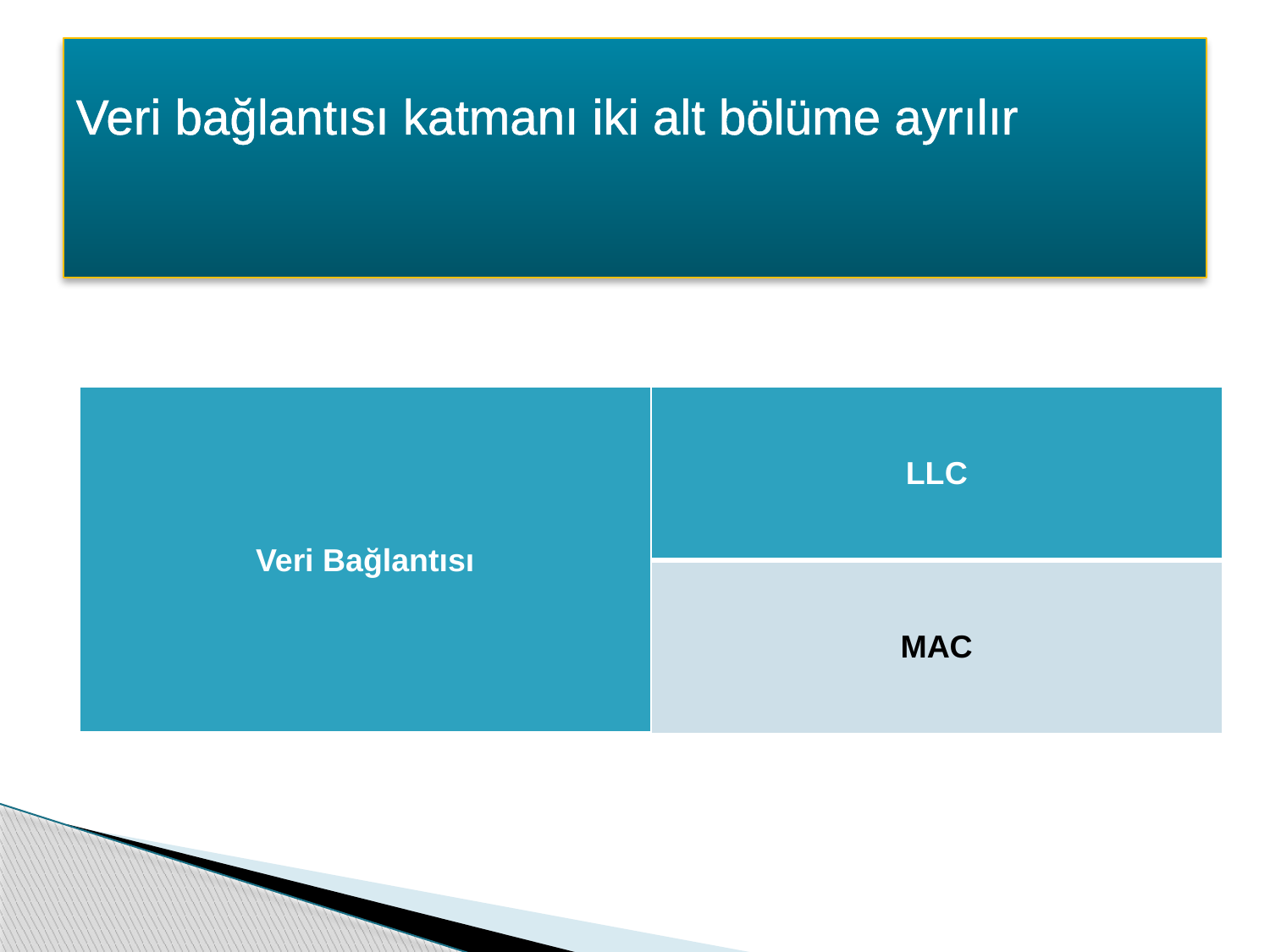

# Veri bağlantısı katmanı iki alt bölüme ayrılır
| Veri Bağlantısı | LLC |
| --- | --- |
|  | MAC |